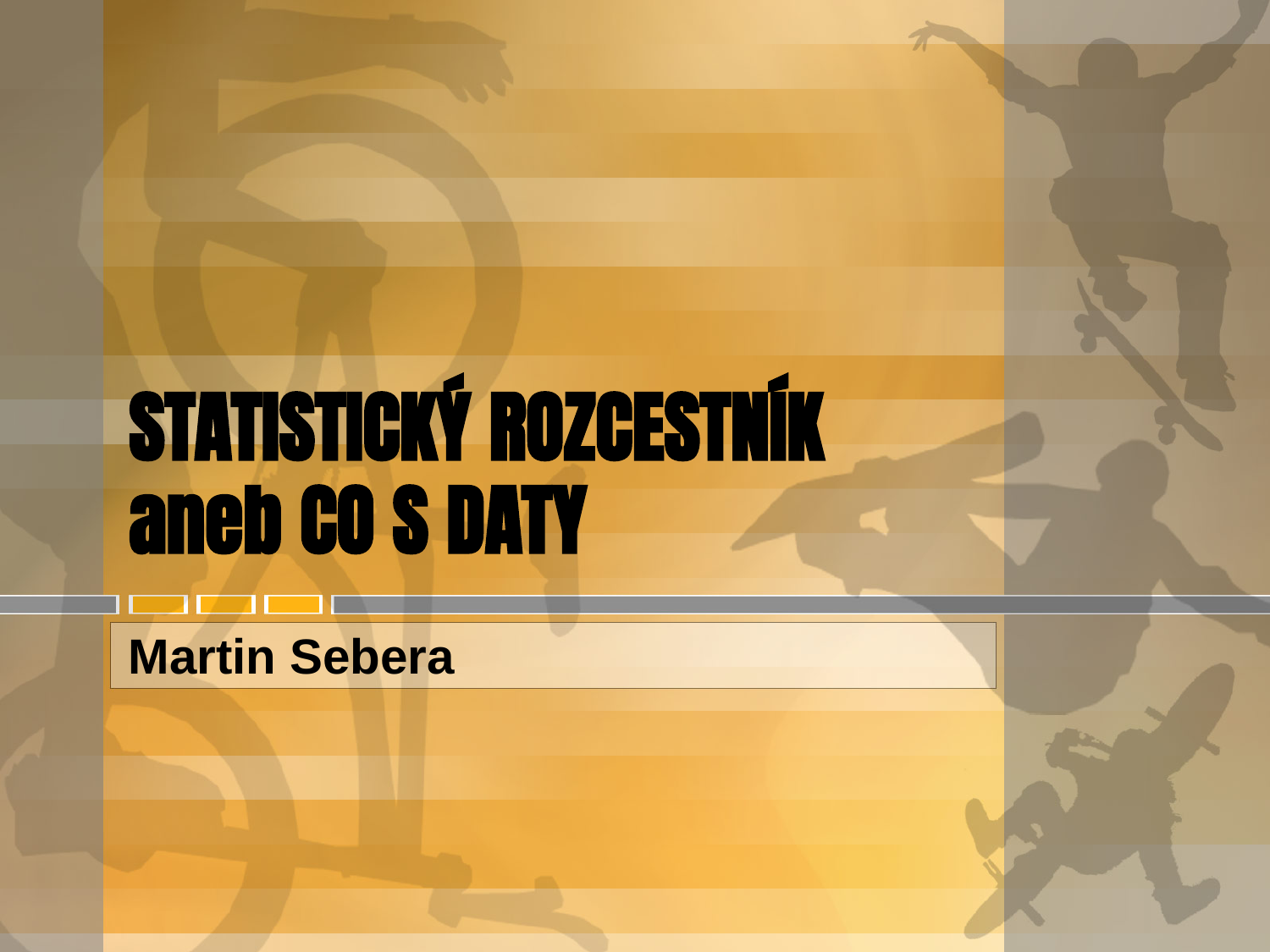

# STATISTICKÝ ROZCESTNÍK aneb CO S DATY
Martin Sebera